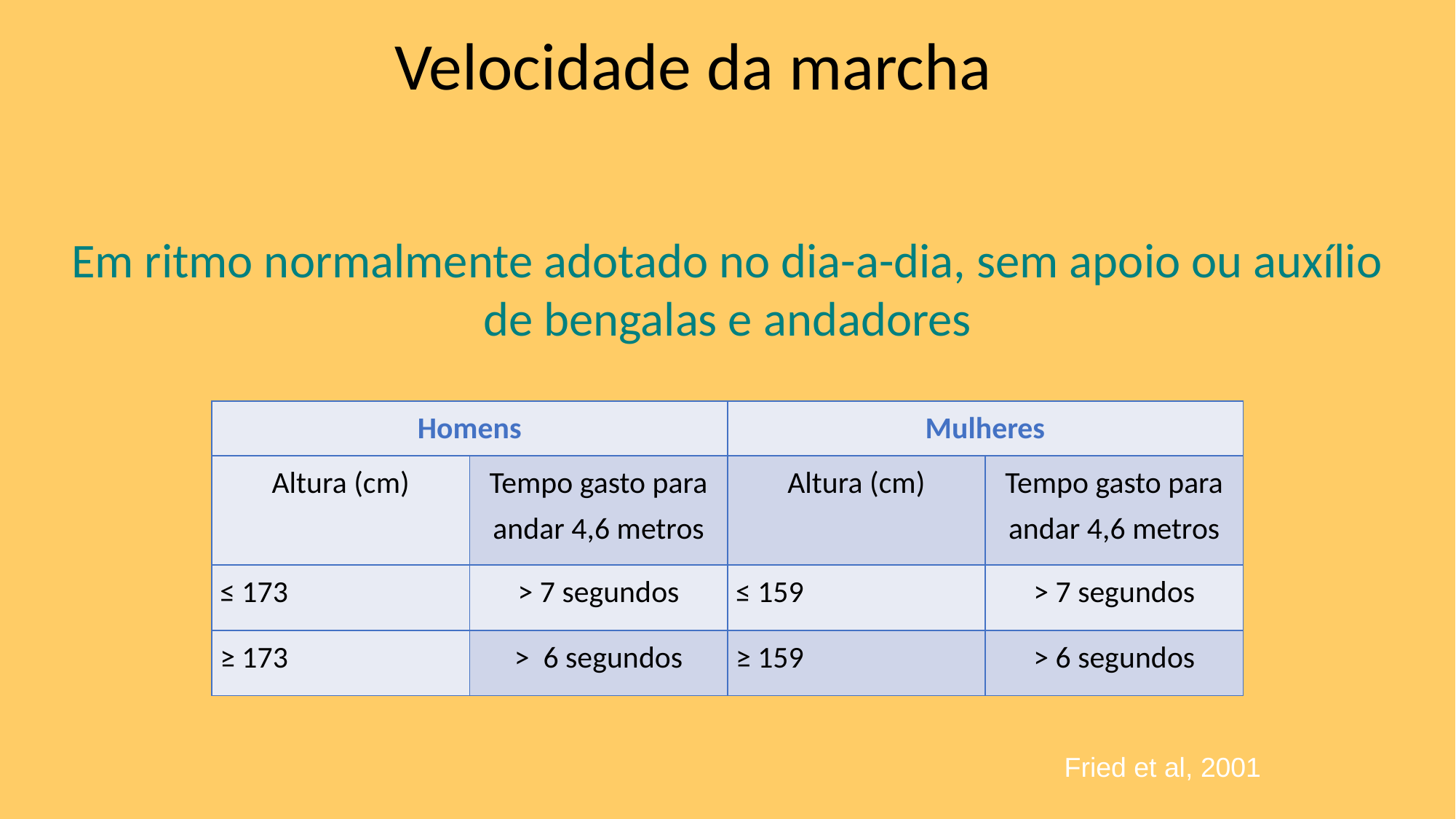

# Velocidade da marcha
Em ritmo normalmente adotado no dia-a-dia, sem apoio ou auxílio de bengalas e andadores
| Homens |  | Mulheres |  |
| --- | --- | --- | --- |
| Altura (cm) | Tempo gasto para andar 4,6 metros | Altura (cm) | Tempo gasto para andar 4,6 metros |
| ≤ 173 | > 7 segundos | ≤ 159 | > 7 segundos |
| ≥ 173 | > 6 segundos | ≥ 159 | > 6 segundos |
Fried et al, 2001